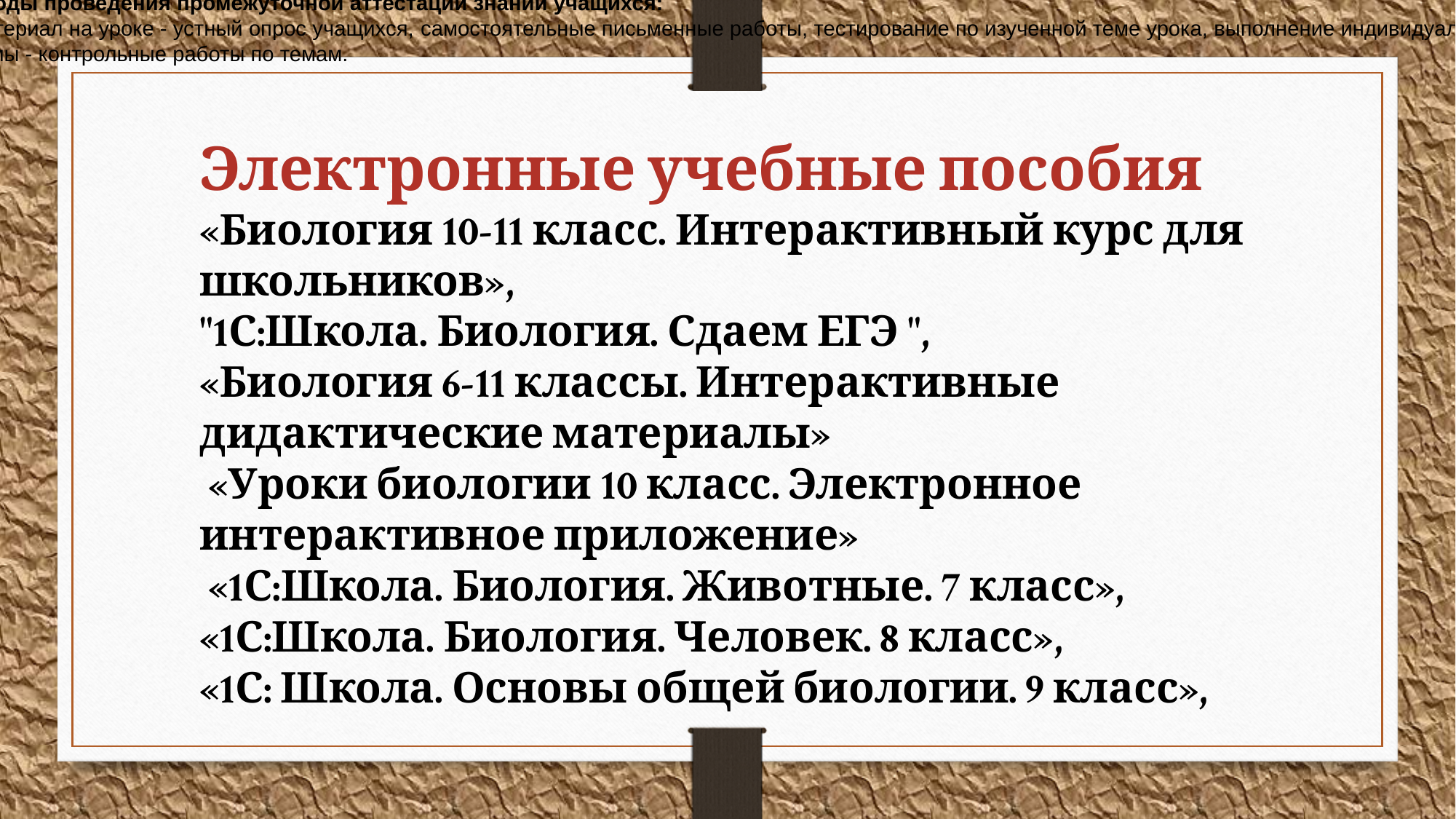

Формы и методы проведения промежуточной аттестации знаний учащихся:
Изученный материал на уроке - устный опрос учащихся, самостоятельные письменные работы, тестирование по изученной теме урока, выполнение индивидуальных заданий.
Изученные темы - контрольные работы по темам.
Электронные учебные пособия
«Биология 10-11 класс. Интерактивный курс для школьников»,
"1С:Школа. Биология. Сдаем ЕГЭ ",
«Биология 6-11 классы. Интерактивные дидактические материалы»
 «Уроки биологии 10 класс. Электронное интерактивное приложение»
 «1С:Школа. Биология. Животные. 7 класс»,
«1С:Школа. Биология. Человек. 8 класс»,
«1С: Школа. Основы общей биологии. 9 класс»,